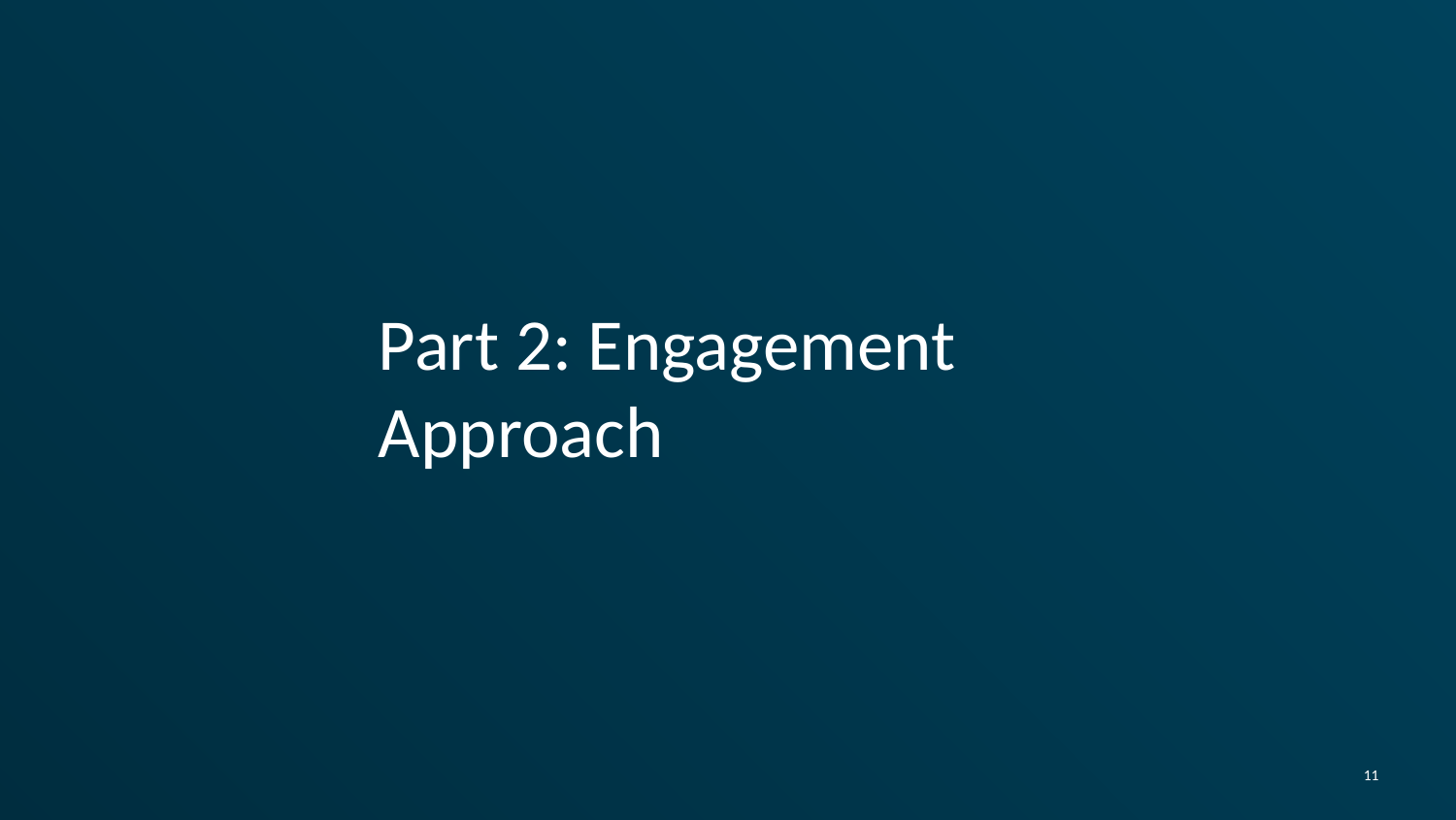

Part 2: Engagement Approach
Part 2: Engagement Approach